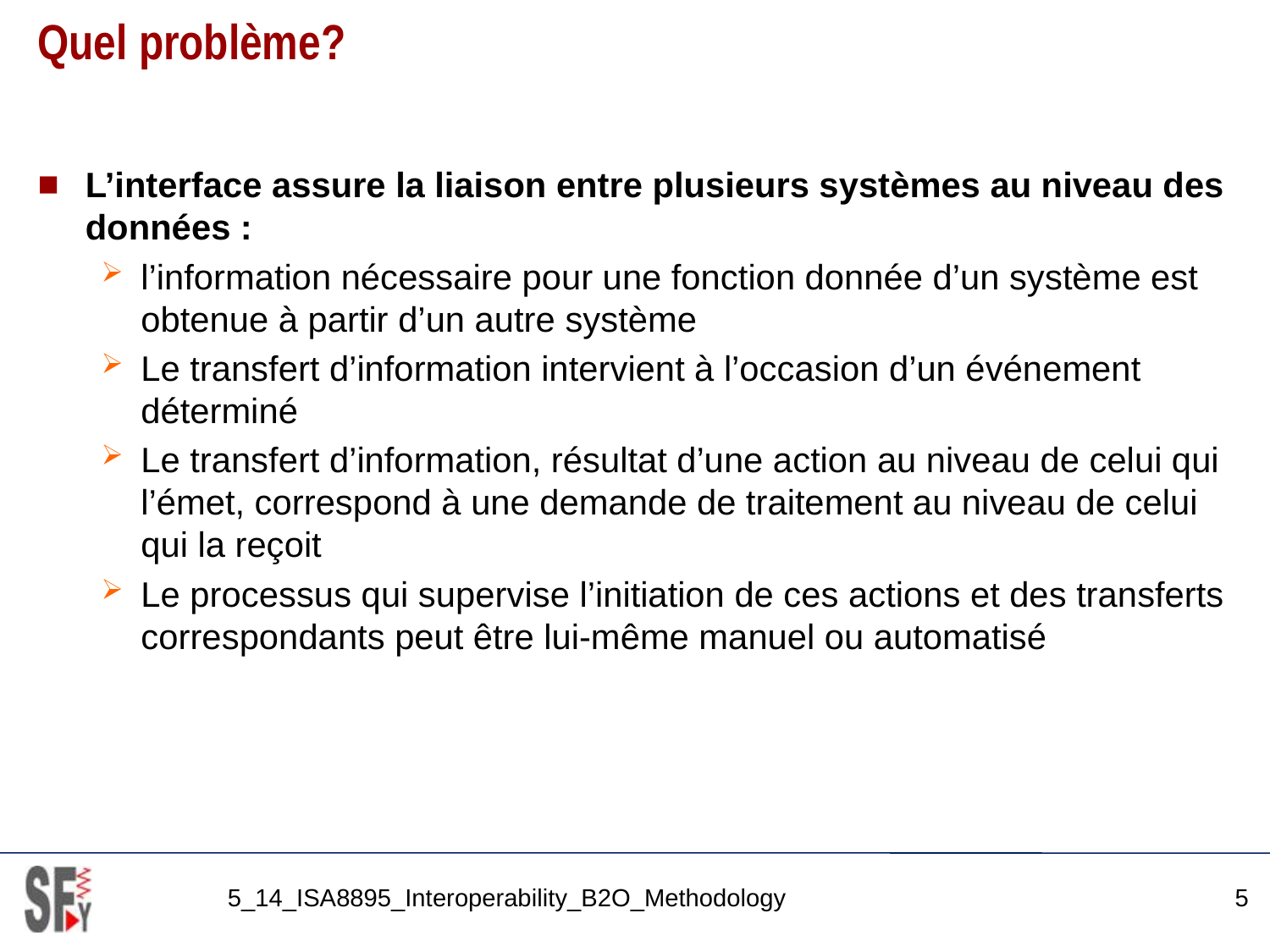

# Quel problème?
L’interface assure la liaison entre plusieurs systèmes au niveau des données :
l’information nécessaire pour une fonction donnée d’un système est obtenue à partir d’un autre système
Le transfert d’information intervient à l’occasion d’un événement déterminé
Le transfert d’information, résultat d’une action au niveau de celui qui l’émet, correspond à une demande de traitement au niveau de celui qui la reçoit
Le processus qui supervise l’initiation de ces actions et des transferts correspondants peut être lui-même manuel ou automatisé
5_14_ISA8895_Interoperability_B2O_Methodology
5